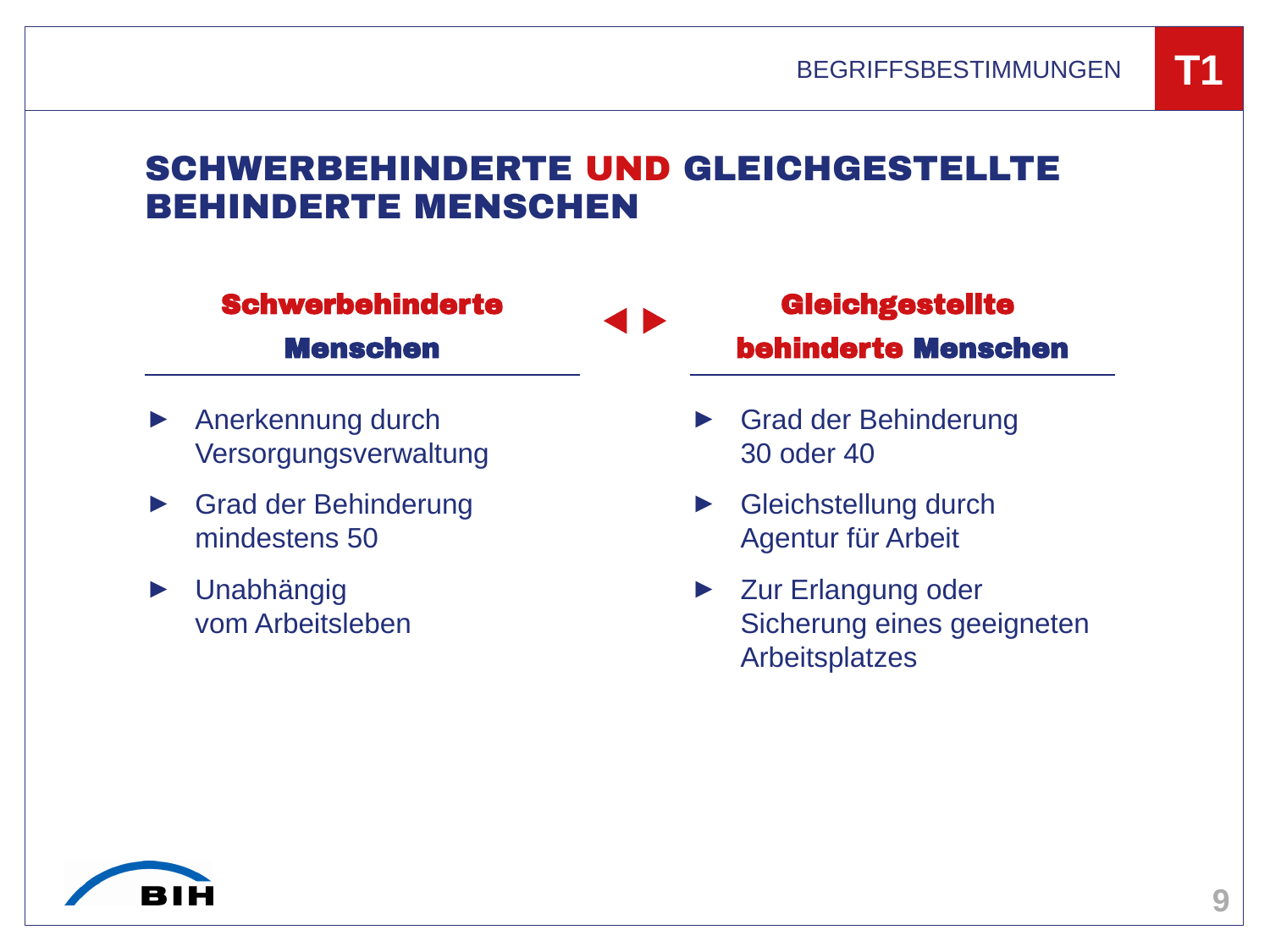

BEGRIFFSBESTIMMUNGEN
T1
# SCHWERBEHINDERTE UND GLEICHGESTELLTE BEHINDERTE MENSCHEN
Schwerbehinderte
Menschen
Gleichgestellte
behinderte Menschen

Anerkennung durch
Versorgungsverwaltung
Grad der Behinderung
mindestens 50
Unabhängig
vom Arbeitsleben

Grad der Behinderung
30 oder 40
Gleichstellung durch
Agentur für Arbeit
Zur Erlangung oder Sicherung eines geeigneten Arbeitsplatzes

9